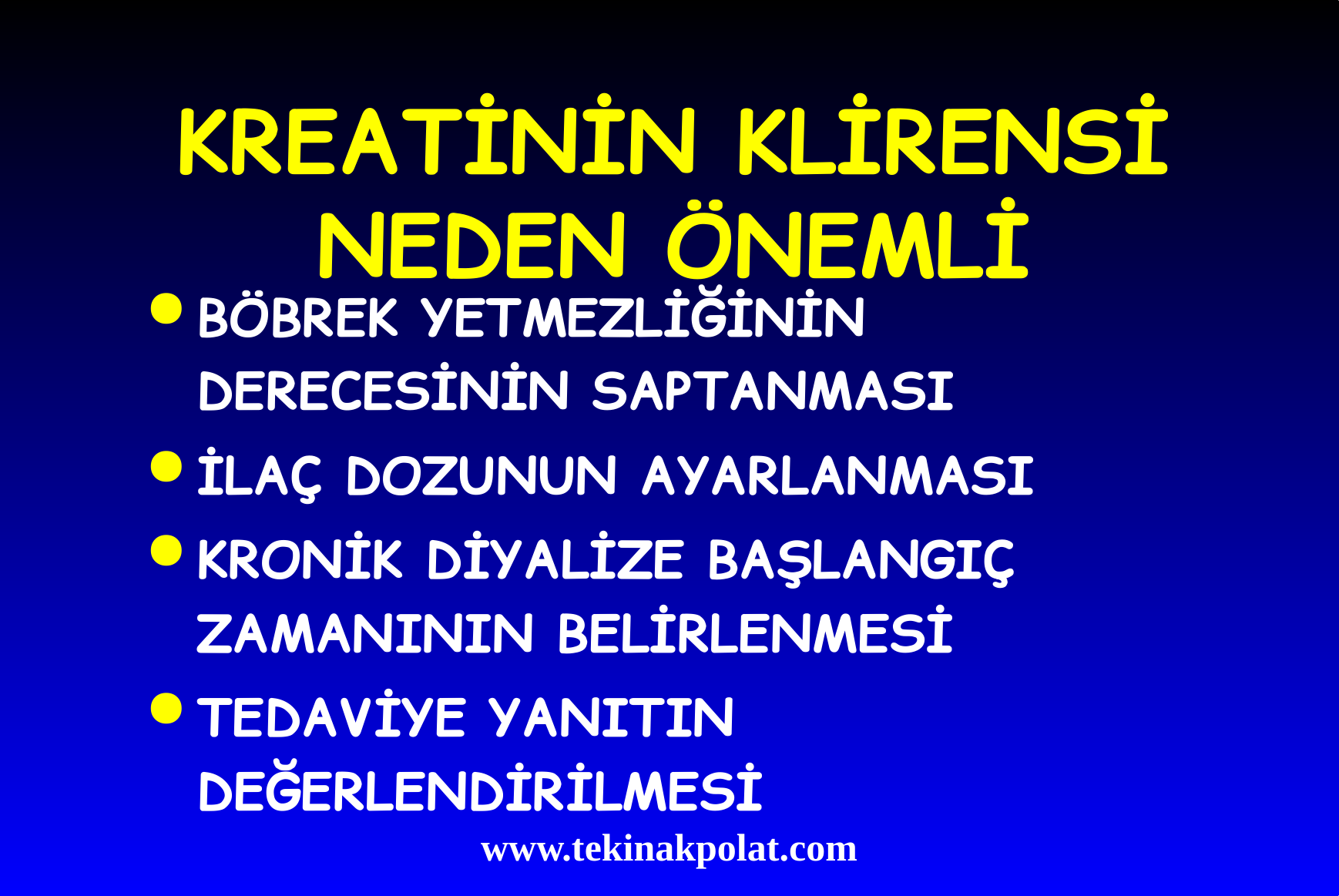

# KREATİNİN KLİRENSİ NEDEN ÖNEMLİ
BÖBREK YETMEZLİĞİNİN DERECESİNİN SAPTANMASI
İLAÇ DOZUNUN AYARLANMASI
KRONİK DİYALİZE BAŞLANGIÇ ZAMANININ BELİRLENMESİ
TEDAVİYE YANITIN DEĞERLENDİRİLMESİ
www.tekinakpolat.com